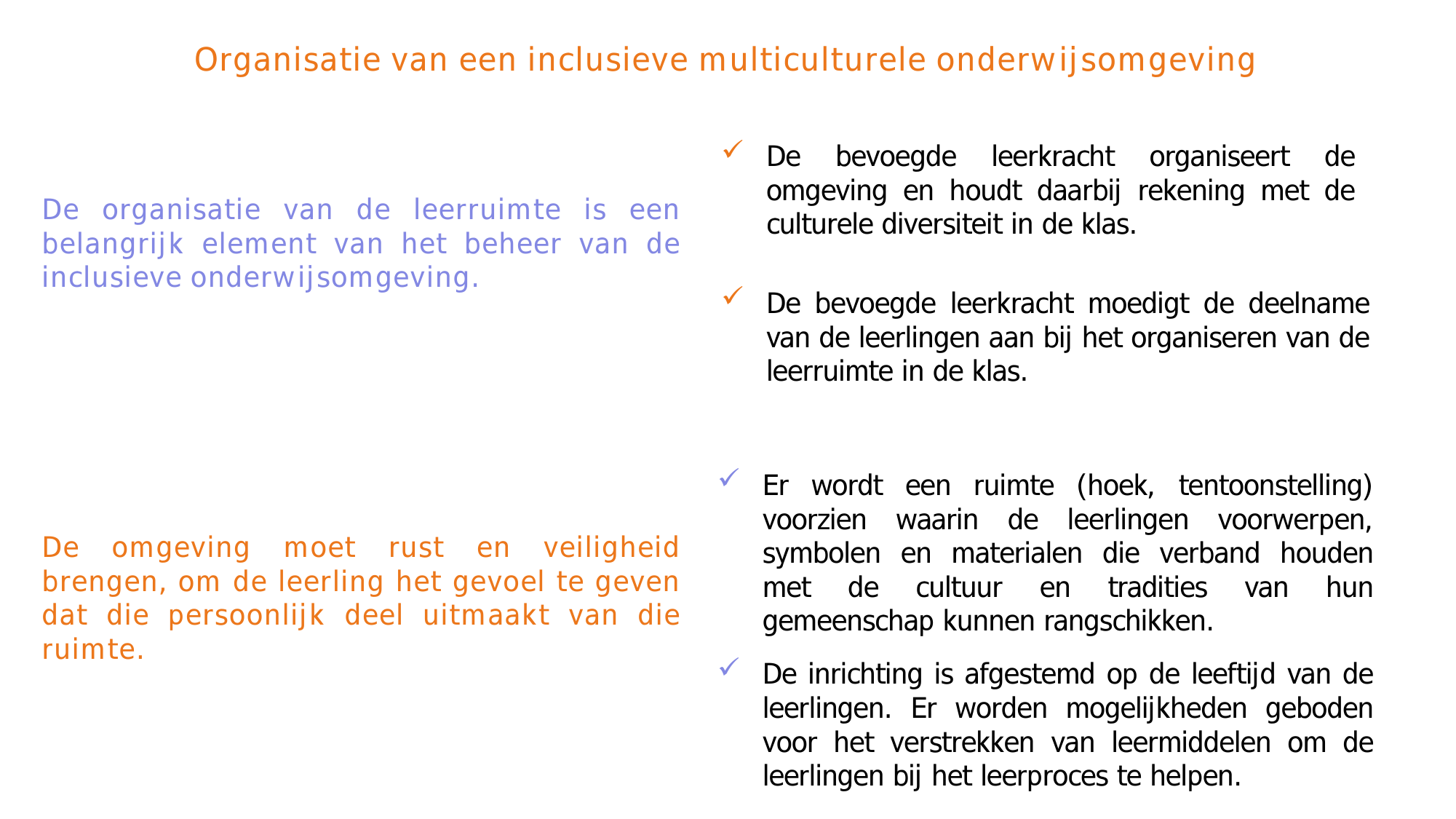

Organisatie van een inclusieve multiculturele onderwijsomgeving
De bevoegde leerkracht organiseert de omgeving en houdt daarbij rekening met de culturele diversiteit in de klas.
De organisatie van de leerruimte is een belangrijk element van het beheer van de inclusieve onderwijsomgeving.
De bevoegde leerkracht moedigt de deelname van de leerlingen aan bij het organiseren van de leerruimte in de klas.
Er wordt een ruimte (hoek, tentoonstelling) voorzien waarin de leerlingen voorwerpen, symbolen en materialen die verband houden met de cultuur en tradities van hun gemeenschap kunnen rangschikken.
De omgeving moet rust en veiligheid brengen, om de leerling het gevoel te geven dat die persoonlijk deel uitmaakt van die ruimte.
De inrichting is afgestemd op de leeftijd van de leerlingen. Er worden mogelijkheden geboden voor het verstrekken van leermiddelen om de leerlingen bij het leerproces te helpen.